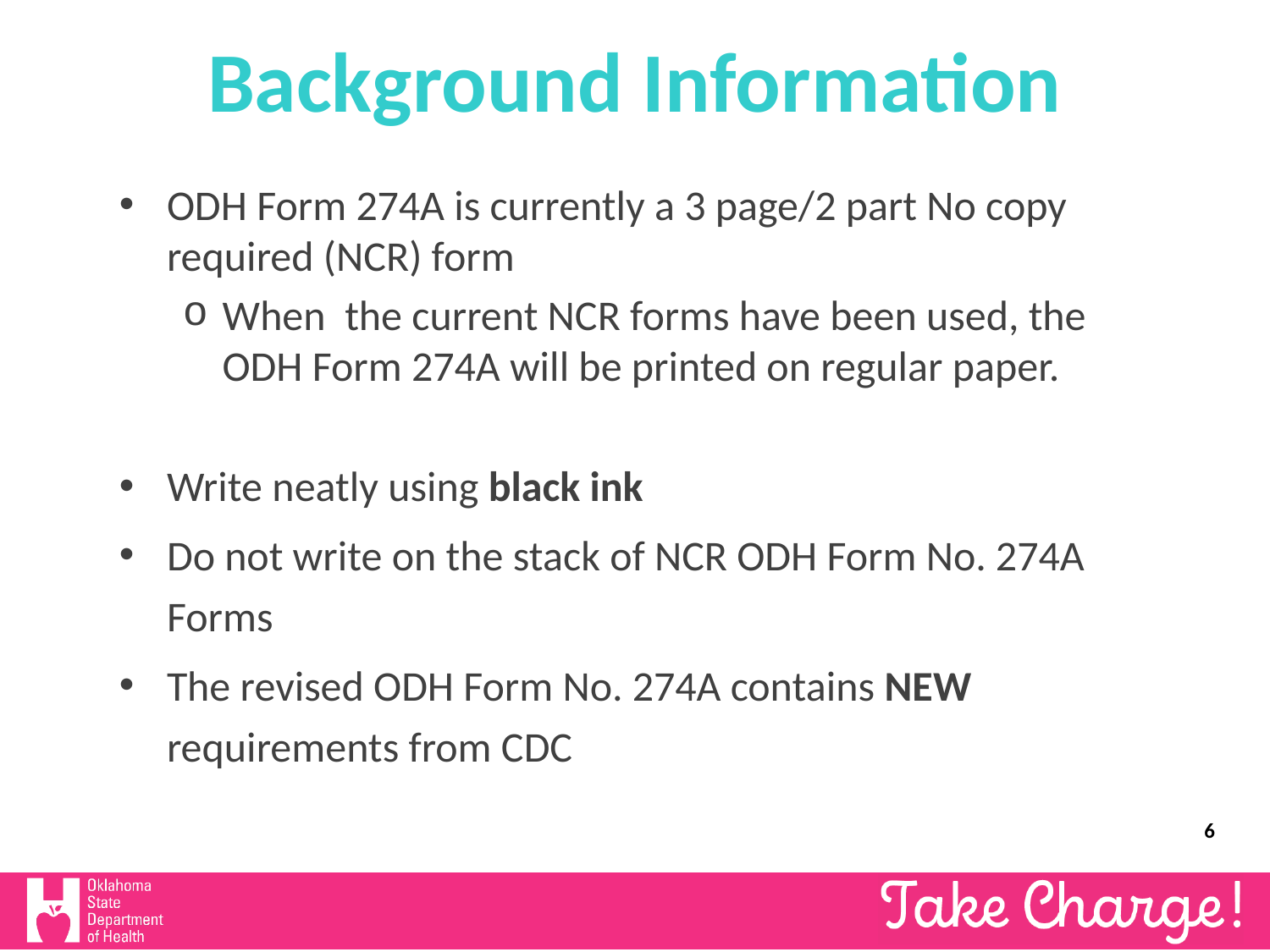

Background Information

ODH Form 274A is currently a 3 page/2 part No copy required (NCR) form
When  the current NCR forms have been used, the ODH Form 274A will be printed on regular paper.
Write neatly using black ink
Do not write on the stack of NCR ODH Form No. 274A Forms
The revised ODH Form No. 274A contains NEW requirements from CDC

6